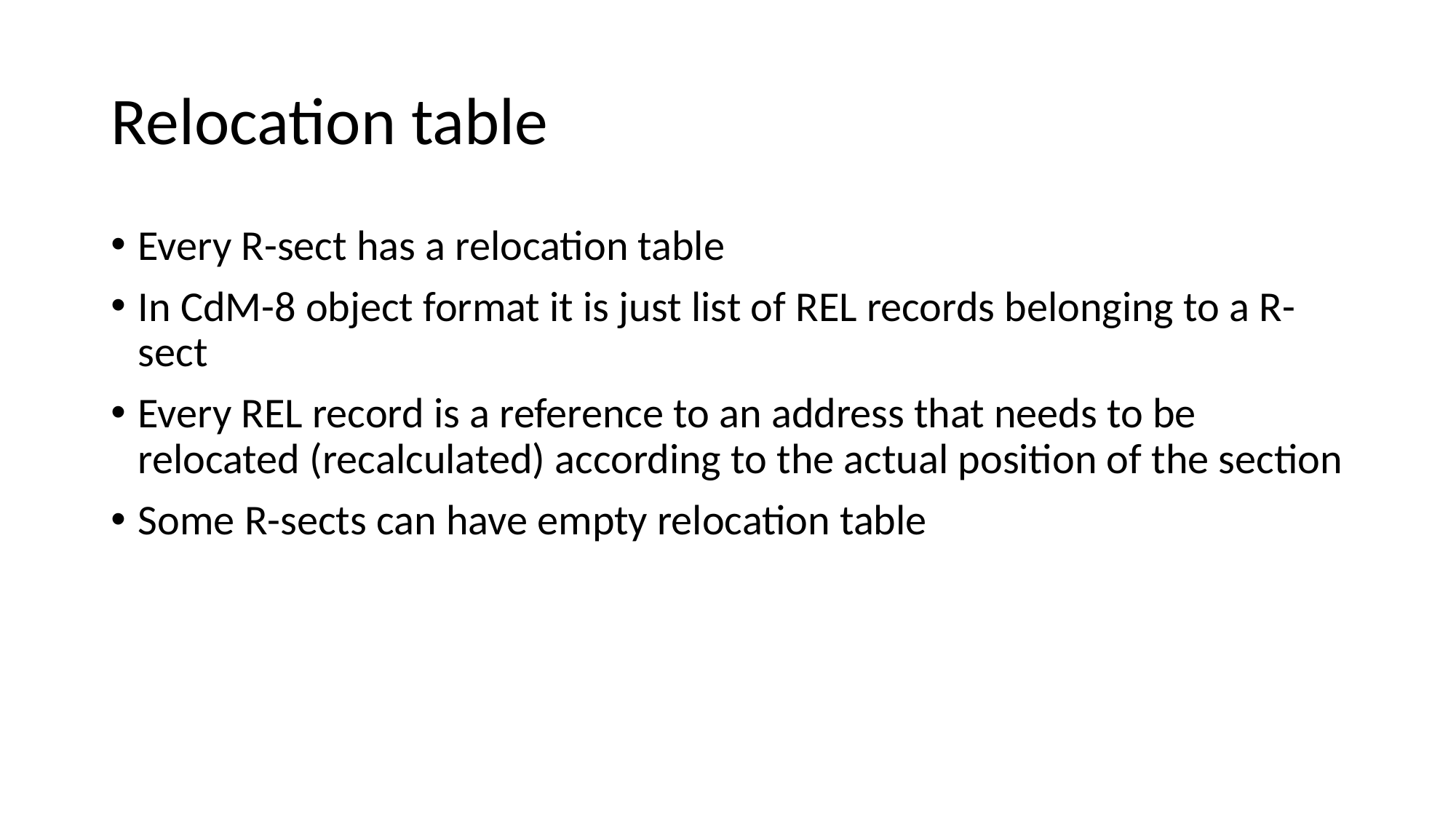

# Relocation table
Every R-sect has a relocation table
In CdM-8 object format it is just list of REL records belonging to a R-sect
Every REL record is a reference to an address that needs to be relocated (recalculated) according to the actual position of the section
Some R-sects can have empty relocation table